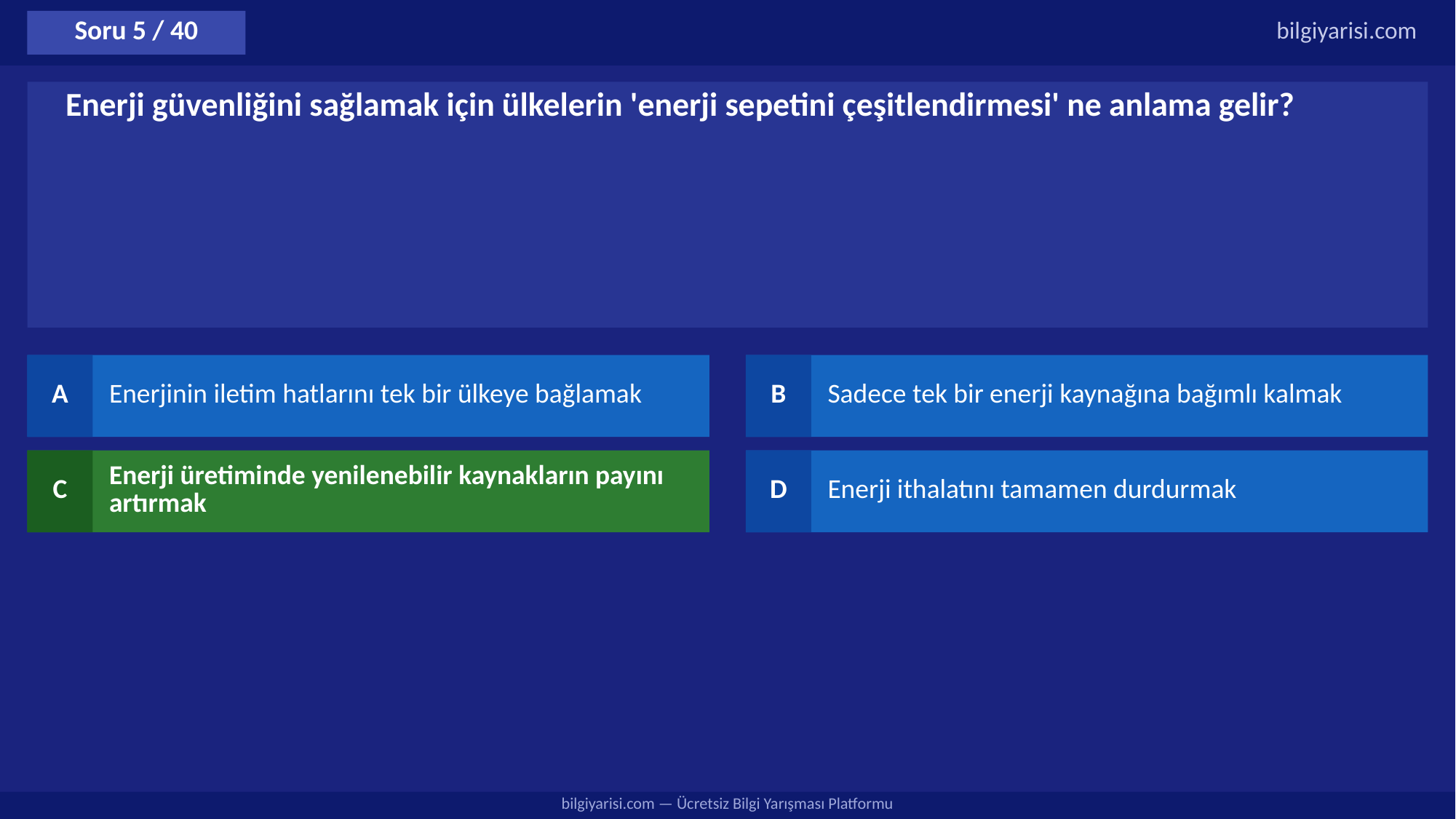

Soru 5 / 40
bilgiyarisi.com

Enerji güvenliğini sağlamak için ülkelerin 'enerji sepetini çeşitlendirmesi' ne anlama gelir?

A
Enerjinin iletim hatlarını tek bir ülkeye bağlamak

B
Sadece tek bir enerji kaynağına bağımlı kalmak

C
Enerji üretiminde yenilenebilir kaynakların payını artırmak

D
Enerji ithalatını tamamen durdurmak
bilgiyarisi.com — Ücretsiz Bilgi Yarışması Platformu